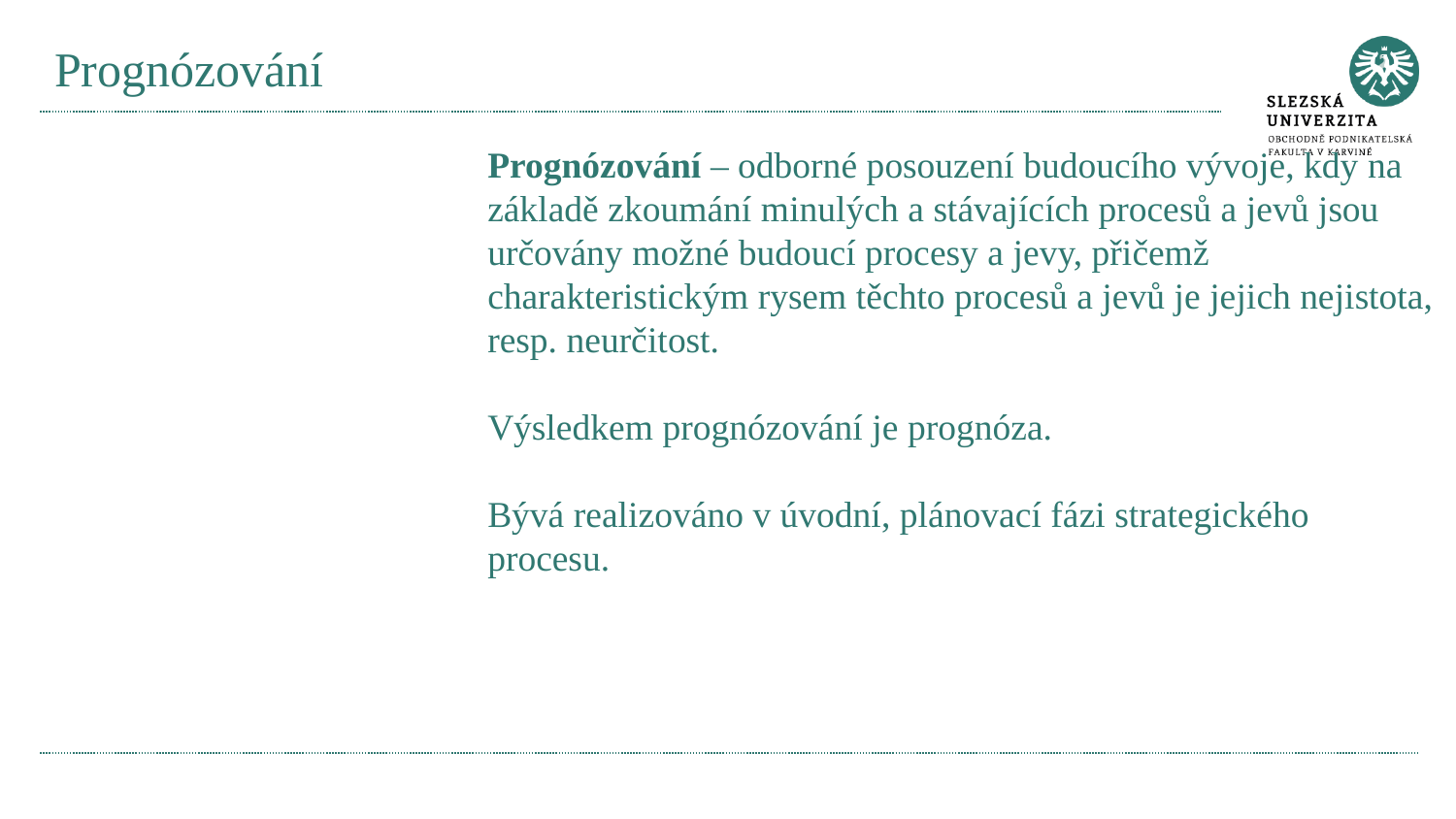

# Prognózování
Prognózování – odborné posouzení budoucího vývoje, kdy na základě zkoumání minulých a stávajících procesů a jevů jsou určovány možné budoucí procesy a jevy, přičemž charakteristickým rysem těchto procesů a jevů je jejich nejistota, resp. neurčitost.

Výsledkem prognózování je prognóza.

Bývá realizováno v úvodní, plánovací fázi strategického procesu.